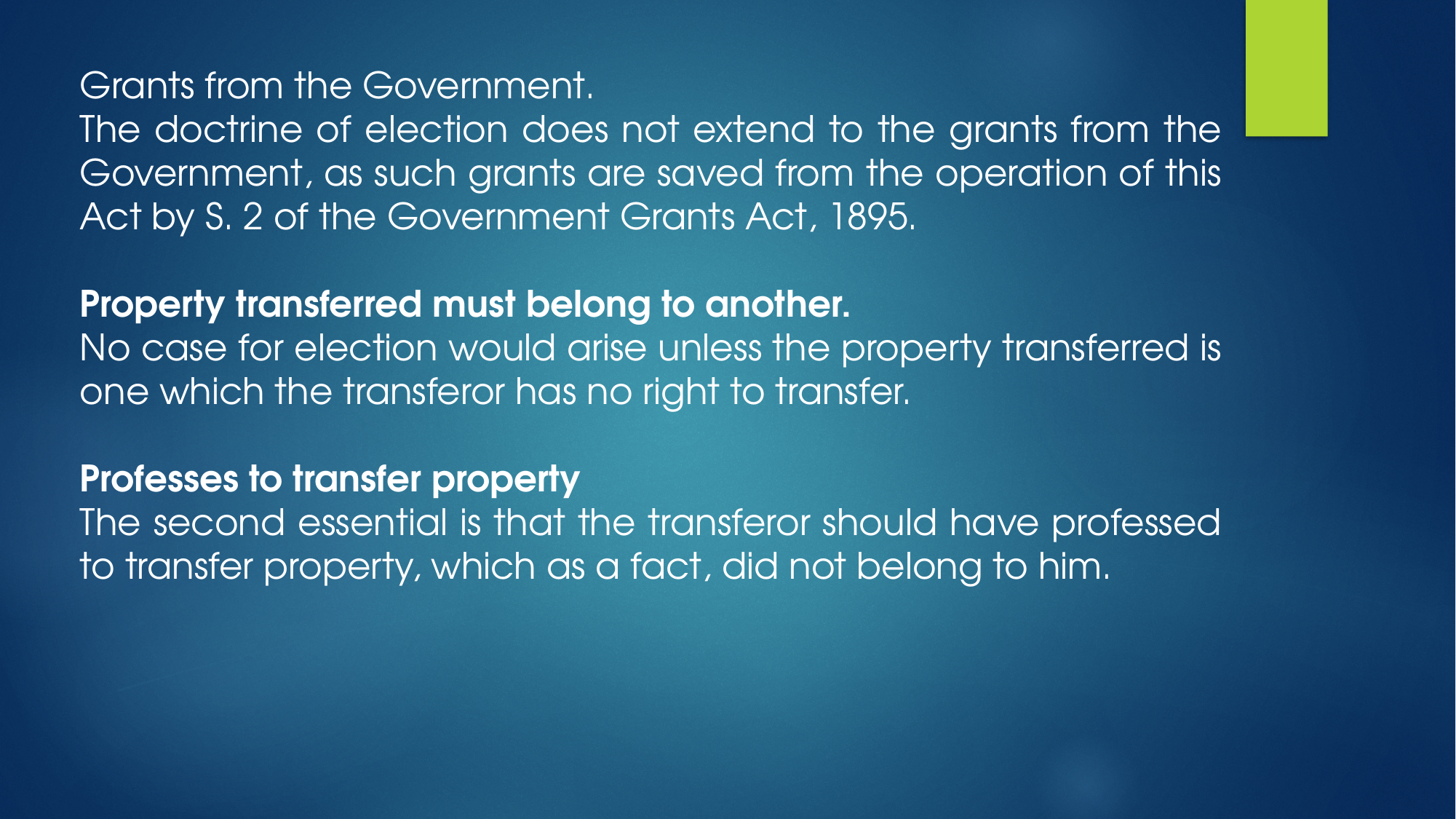

Grants from the Government.
The doctrine of election does not extend to the grants from the Government, as such grants are saved from the operation of this Act by S. 2 of the Government Grants Act, 1895.

Property transferred must belong to another.
No case for election would arise unless the property transferred is one which the transferor has no right to transfer.

Professes to transfer property
The second essential is that the transferor should have professed to transfer property, which as a fact, did not belong to him.